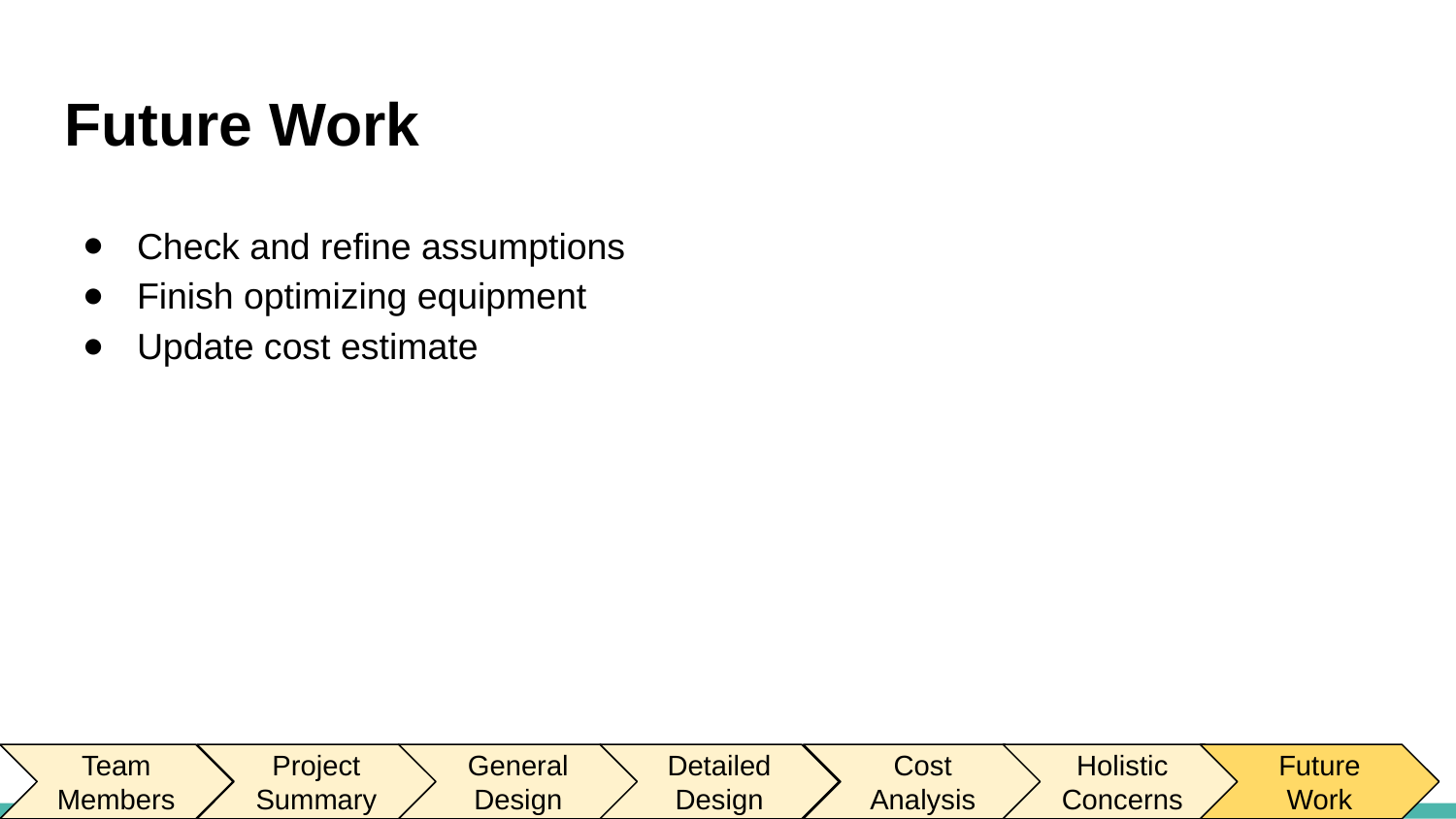

# Future Work
Check and refine assumptions
Finish optimizing equipment
Update cost estimate
Team Members
Project Summary
General
Design
Detailed Design
Cost
Analysis
Holistic
Concerns
Future
Work